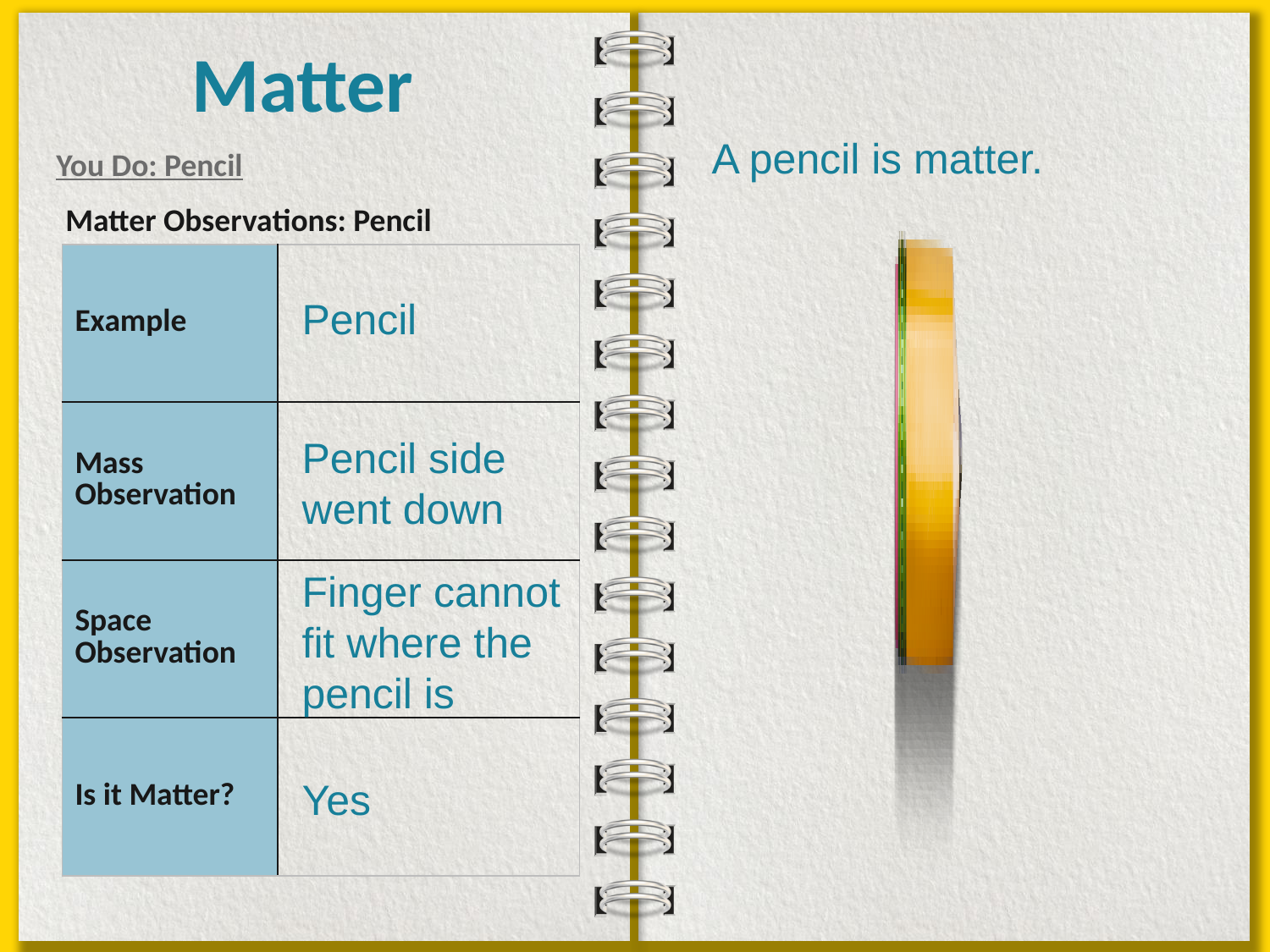

Matter
A pencil is matter.
You Do: Pencil
Matter Observations: Pencil

| Example |  |
| --- | --- |
| Mass Observation |  |
| Space Observation |  |
| Is it Matter? |  |
Pencil
Pencil side went down

Finger cannot fit where the pencil is
Yes